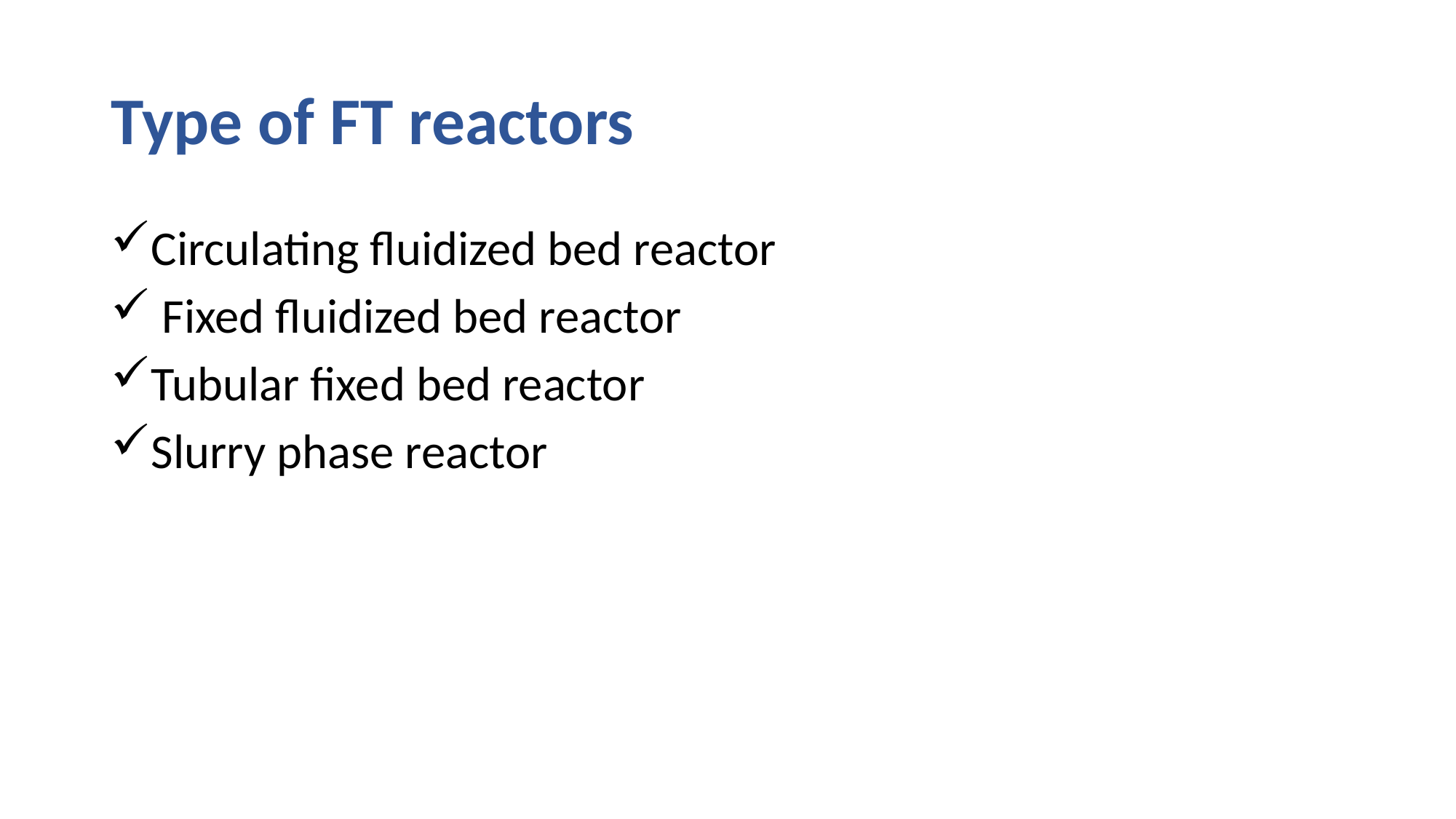

# Type of FT reactors
Circulating fluidized bed reactor
 Fixed fluidized bed reactor
Tubular fixed bed reactor
Slurry phase reactor